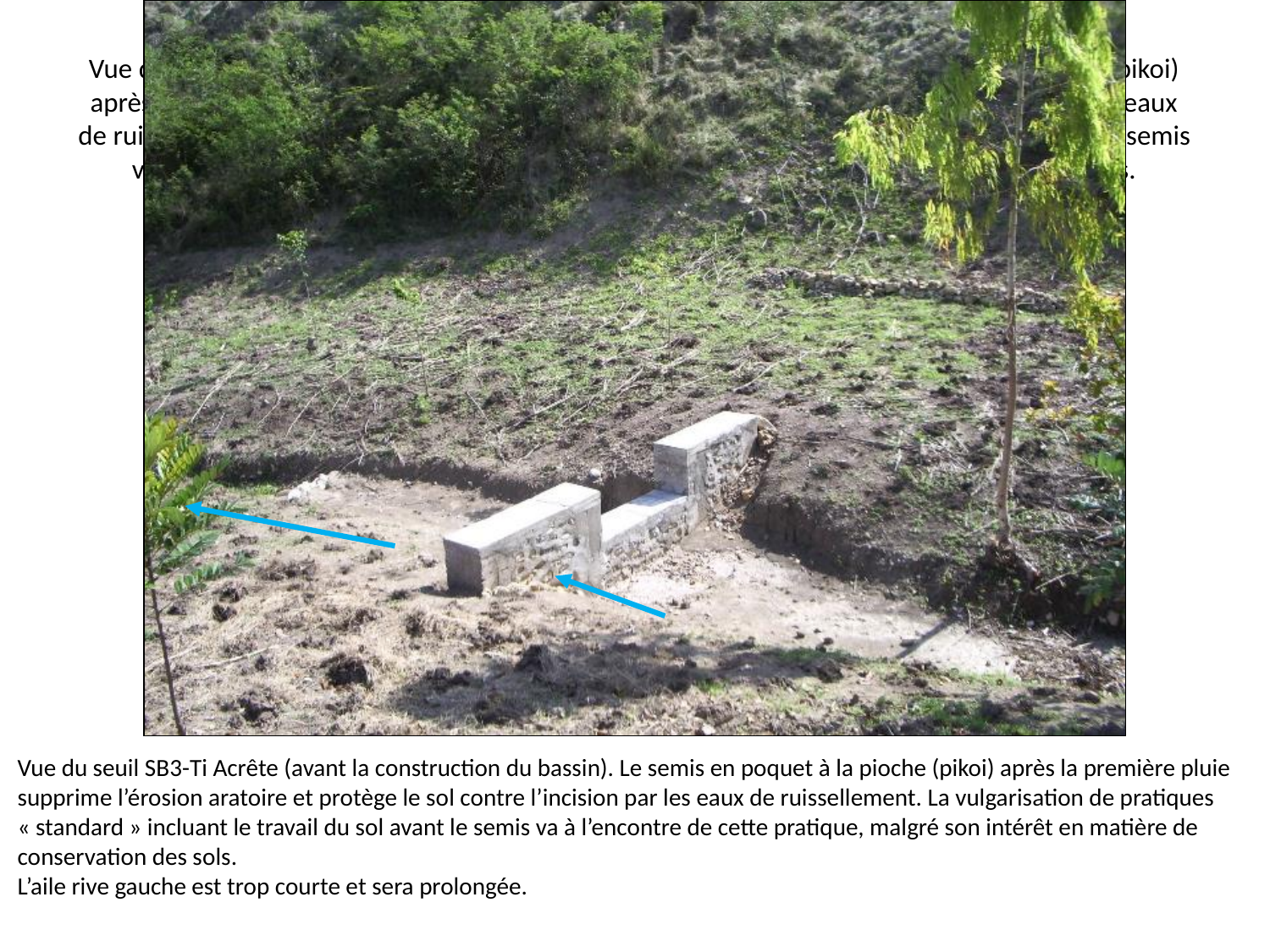

# Vue d’en haut du seuil S3. L’écoulement est vers la gauche. Le semis en poquet à la pioche (pikoi) après la première pluie supprime l’érosion aratoire et protège le sol contre l’incision par les eaux de ruissellement. La vulgarisation de pratiques « standard » incluant le travail du sol avant le semis va à l’encontre de cette pratique, malgré son intérêt en matière de conservation des sols.
Vue du seuil SB3-Ti Acrête (avant la construction du bassin). Le semis en poquet à la pioche (pikoi) après la première pluie supprime l’érosion aratoire et protège le sol contre l’incision par les eaux de ruissellement. La vulgarisation de pratiques « standard » incluant le travail du sol avant le semis va à l’encontre de cette pratique, malgré son intérêt en matière de conservation des sols.
L’aile rive gauche est trop courte et sera prolongée.